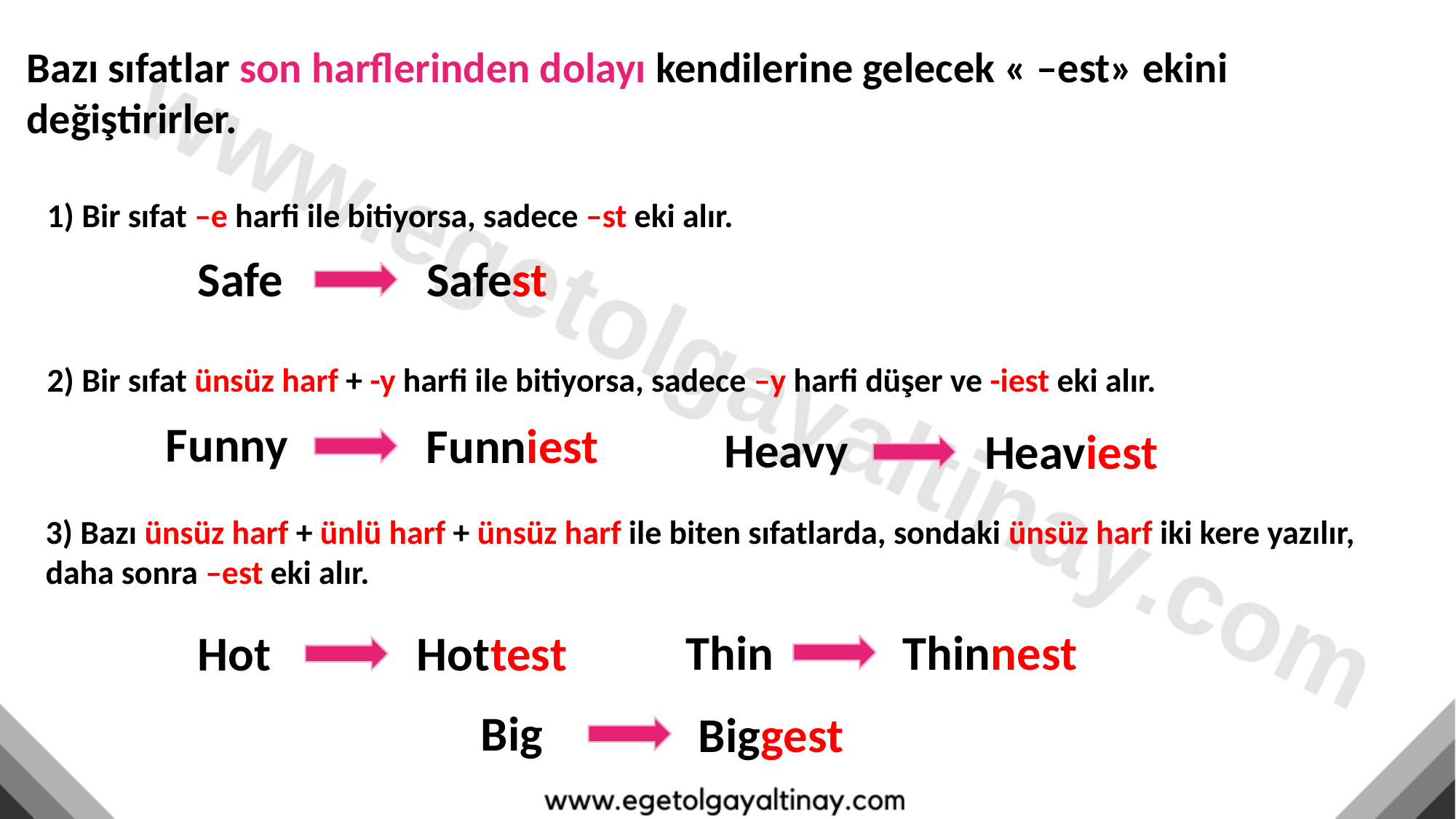

Bazı sıfatlar son harflerinden dolayı kendilerine gelecek « –est» ekini değiştirirler.
1) Bir sıfat –e harfi ile bitiyorsa, sadece –st eki alır.
Safest
Safe

2) Bir sıfat ünsüz harf + -y harfi ile bitiyorsa, sadece –y harfi düşer ve -iest eki alır.
Funny
Funniest
Heavy
Heaviest

3) Bazı ünsüz harf + ünlü harf + ünsüz harf ile biten sıfatlarda, sondaki ünsüz harf iki kere yazılır, daha sonra –est eki alır.
Thin
Thinnest
Hot
Hottest

Big
Biggest